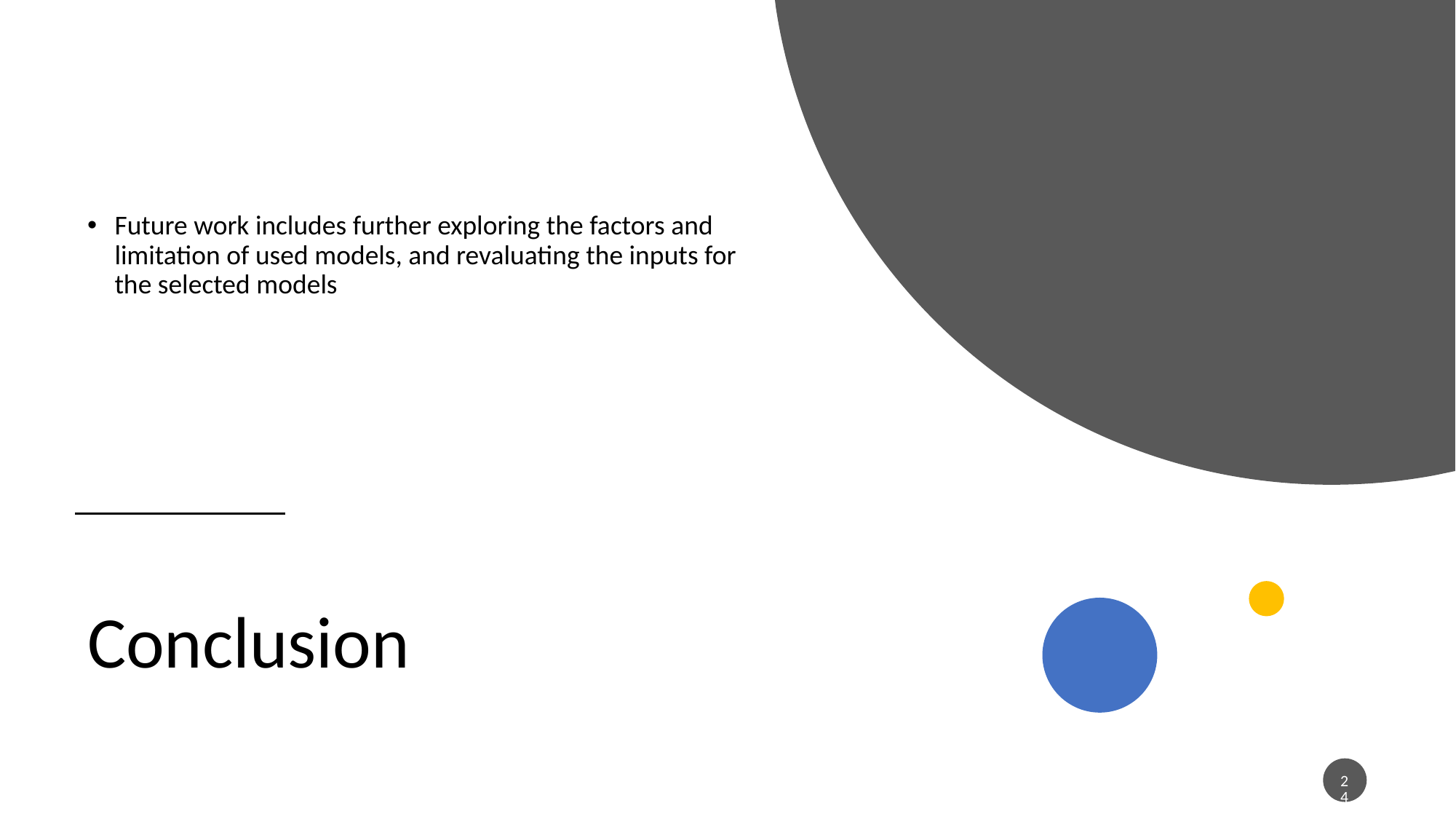

Future work includes further exploring the factors and limitation of used models, and revaluating the inputs for the selected models

# Conclusion

24